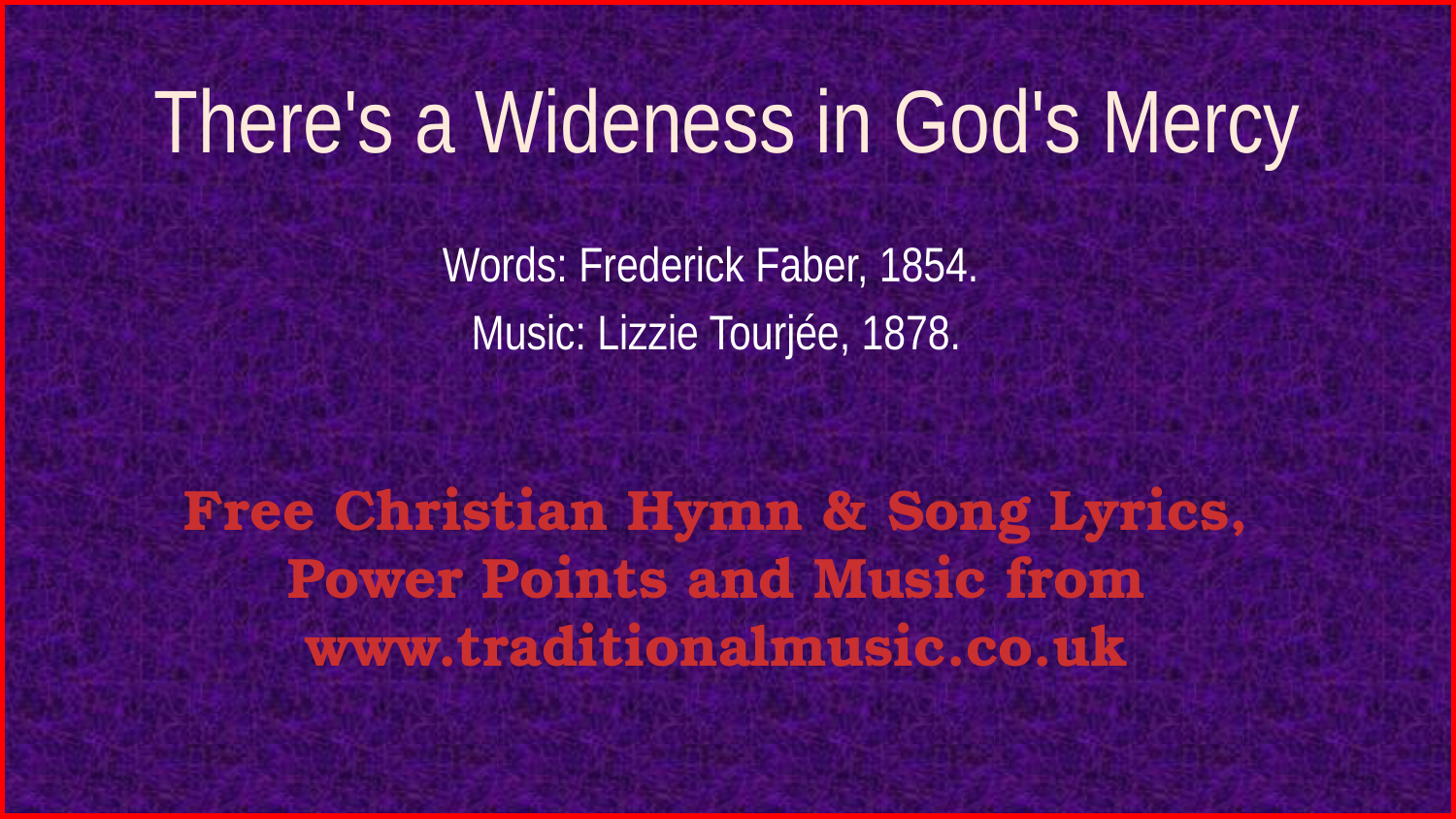

# There's a Wideness in God's Mercy
Words: Frederick Faber, 1854.
Music: Lizzie Tourjée, 1878.